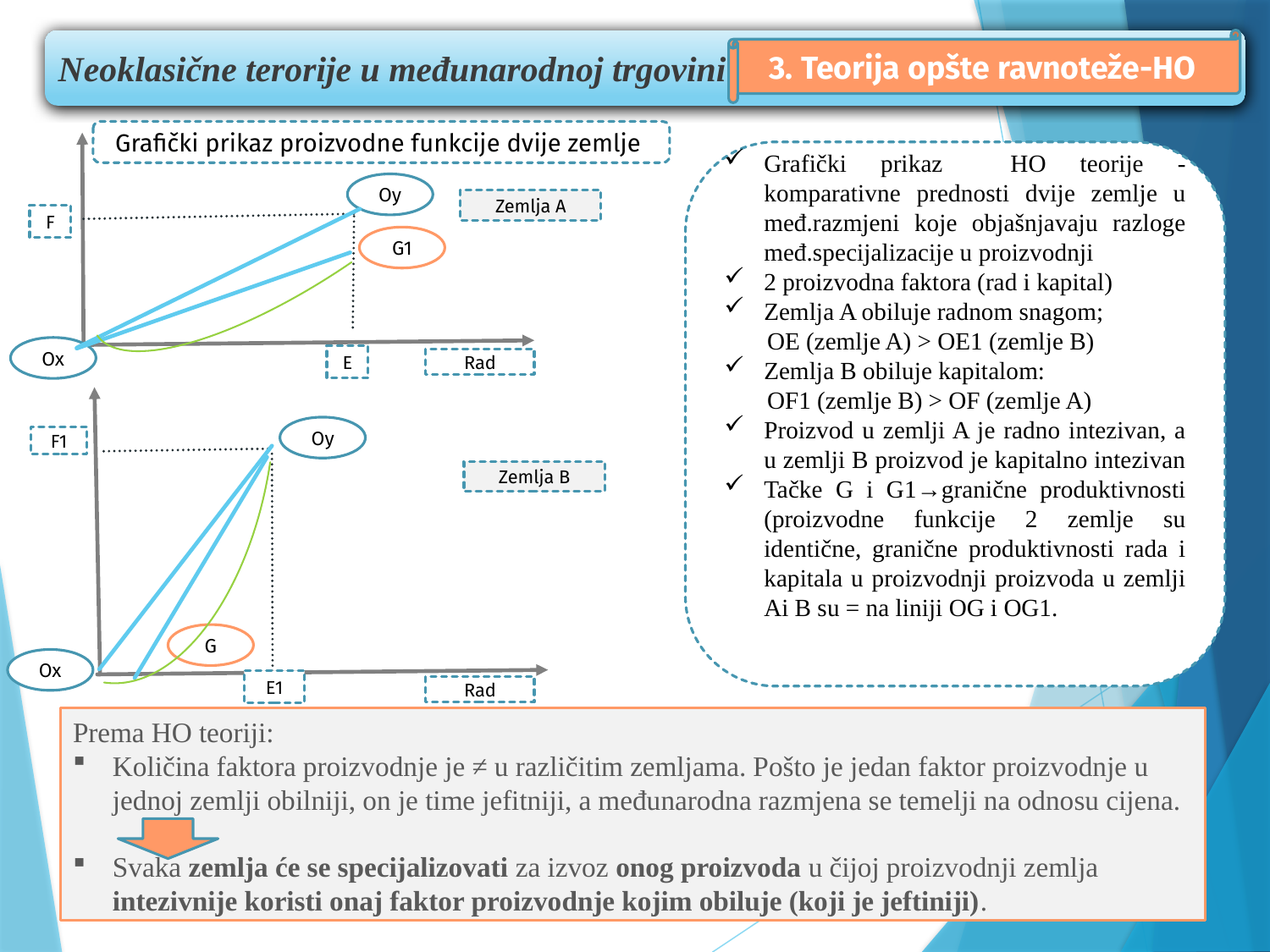

Neoklasične terorije u međunarodnoj trgovini
3. Teorija opšte ravnoteže-HO

Grafički prikaz proizvodne funkcije dvije zemlje
Grafički prikaz  HO teorije - komparativne prednosti dvije zemlje u međ.razmjeni koje objašnjavaju razloge međ.specijalizacije u proizvodnji
2 proizvodna faktora (rad i kapital)
Zemlja A obiluje radnom snagom;
       OE (zemlje A) > OE1 (zemlje B)
Zemlja B obiluje kapitalom:
       OF1 (zemlje B) > OF (zemlje A)
Proizvod u zemlji A je radno intezivan, a u zemlji B proizvod je kapitalno intezivan
Tačke G i G1→granične produktivnosti (proizvodne funkcije 2 zemlje su identične, granične produktivnosti rada i kapitala u proizvodnji proizvoda u zemlji Ai B su = na liniji OG i OG1.

Oy
Zemlja A
F
G1

Ox
E
Rad
Oy
F1
Zemlja B
G
Ox
E1
Rad
Prema HO teoriji:
Količina faktora proizvodnje je ≠ u različitim zemljama. Pošto je jedan faktor proizvodnje u jednoj zemlji obilniji, on je time jefitniji, a međunarodna razmjena se temelji na odnosu cijena.

Svaka zemlja će se specijalizovati za izvoz onog proizvoda u čijoj proizvodnji zemlja intezivnije koristi onaj faktor proizvodnje kojim obiluje (koji je jeftiniji).

12